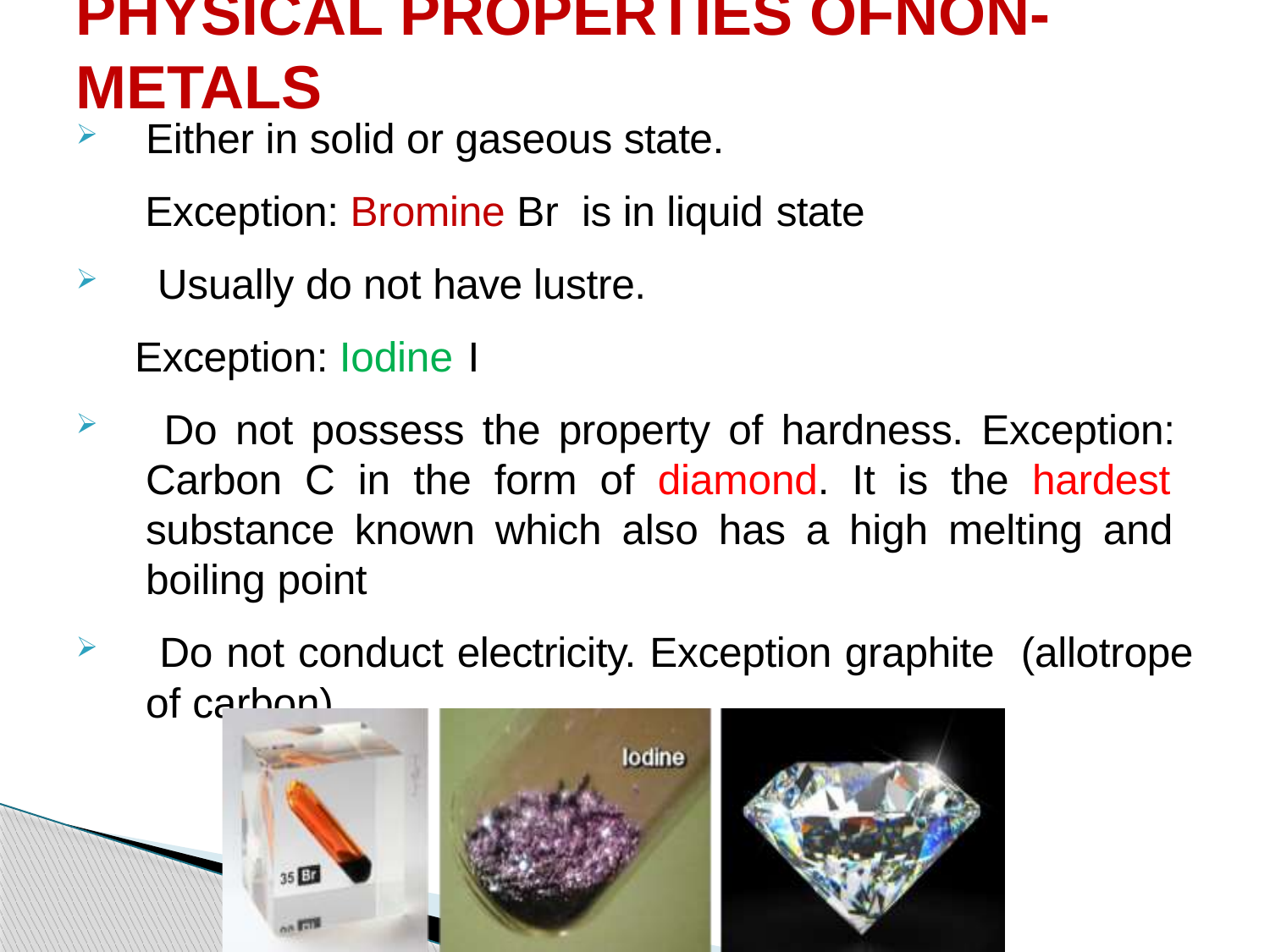

# PHYSICAL PROPERTIES OFNON-METALS
Either in solid or gaseous state.
      Exception: Bromine Br  is in liquid state
 Usually do not have lustre.
     Exception: Iodine I
 Do not possess the property of hardness. Exception:  Carbon C in the form of diamond. It is the hardest  substance known which also has a high melting and  boiling point
 Do not conduct electricity. Exception graphite  (allotrope of carbon)